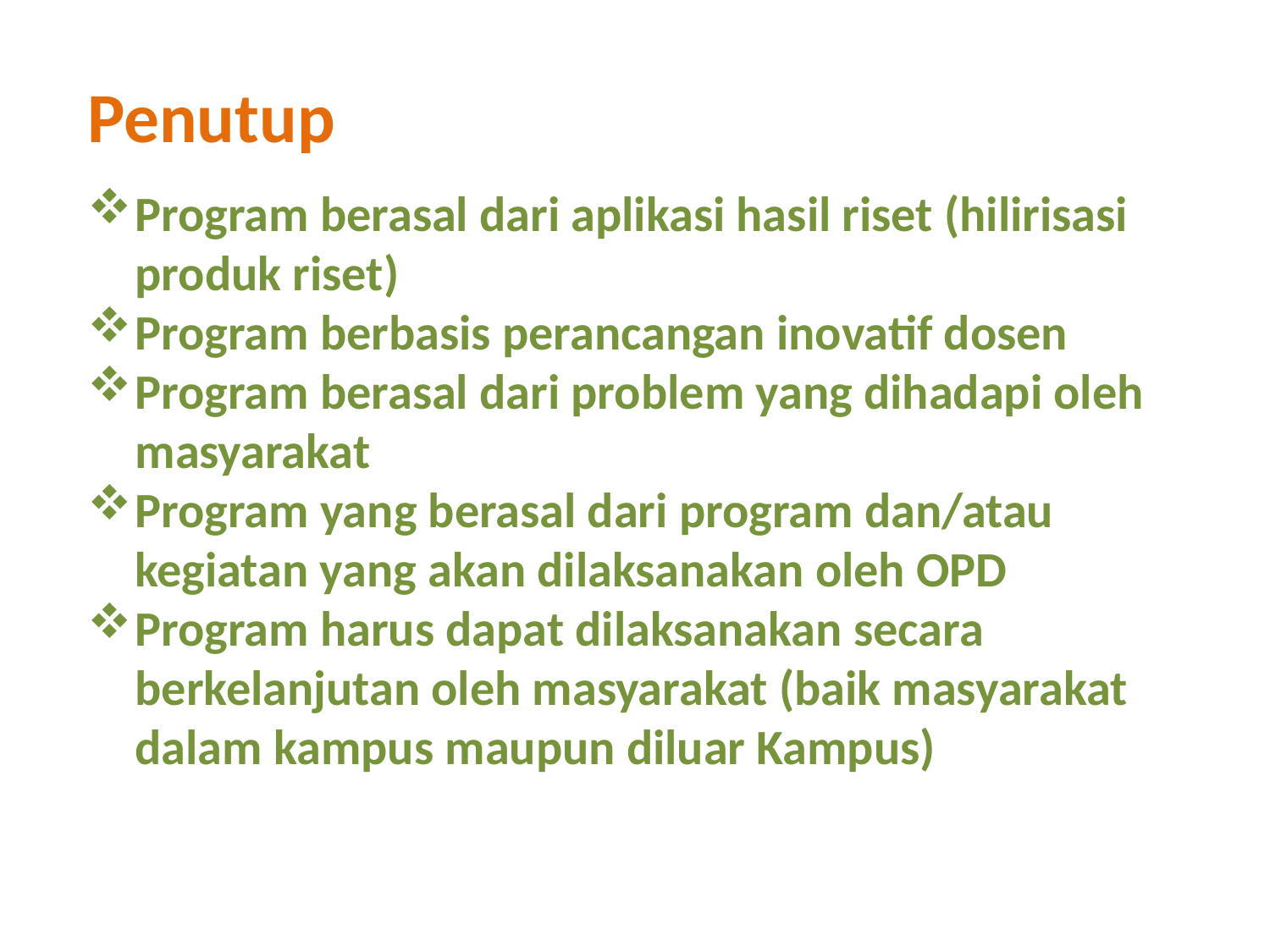

Penutup
Program berasal dari aplikasi hasil riset (hilirisasi produk riset)
Program berbasis perancangan inovatif dosen
Program berasal dari problem yang dihadapi oleh masyarakat
Program yang berasal dari program dan/atau kegiatan yang akan dilaksanakan oleh OPD
Program harus dapat dilaksanakan secara berkelanjutan oleh masyarakat (baik masyarakat dalam kampus maupun diluar Kampus)